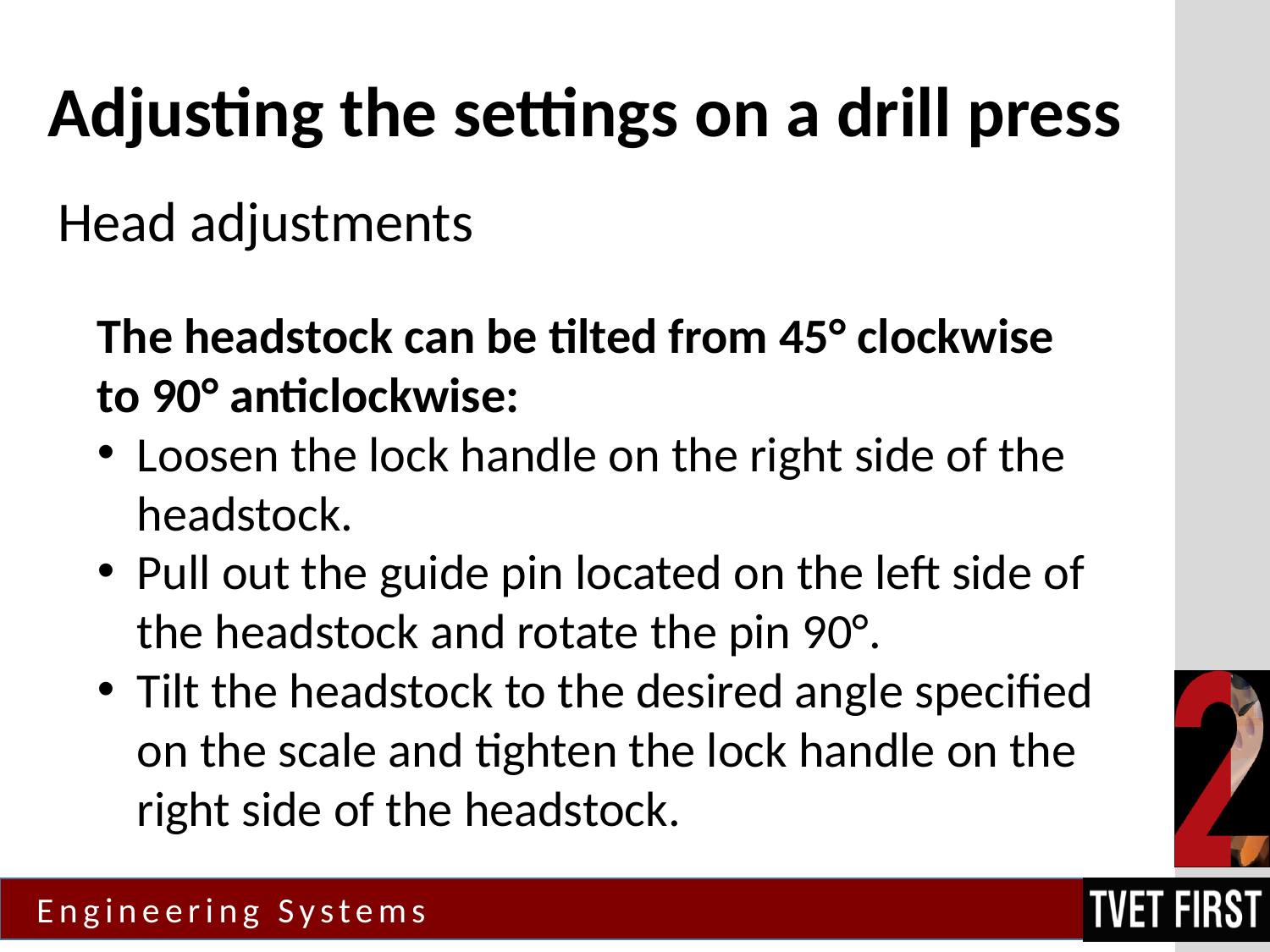

# Adjusting the settings on a drill press
Head adjustments
The headstock can be tilted from 45° clockwise to 90° anticlockwise:
Loosen the lock handle on the right side of the headstock.
Pull out the guide pin located on the left side of the headstock and rotate the pin 90°.
Tilt the headstock to the desired angle specified on the scale and tighten the lock handle on the right side of the headstock.